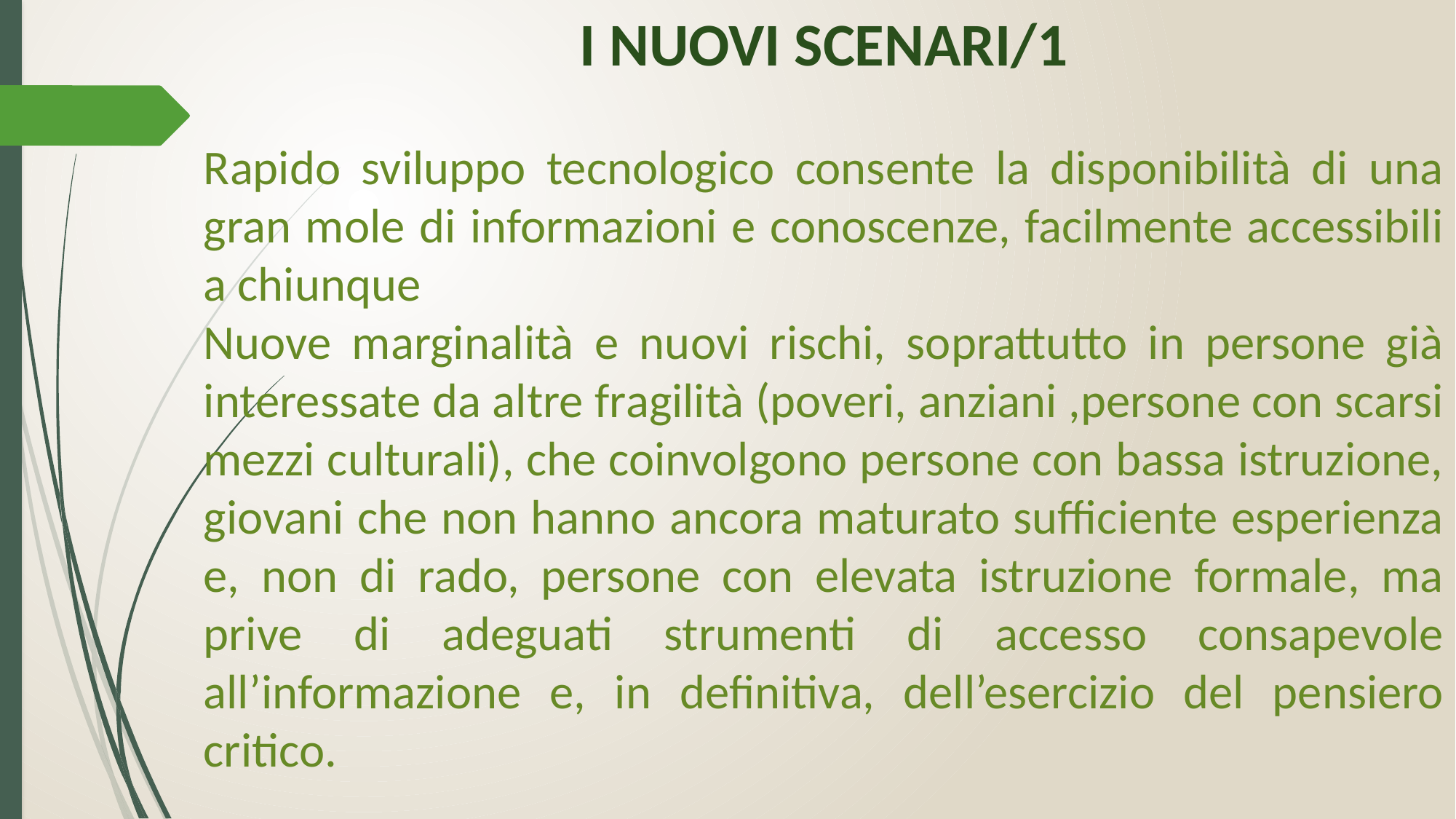

I NUOVI SCENARI/1

Rapido sviluppo tecnologico consente la disponibilità di una gran mole di informazioni e conoscenze, facilmente accessibili a chiunque
Nuove marginalità e nuovi rischi, soprattutto in persone già interessate da altre fragilità (poveri, anziani ,persone con scarsi mezzi culturali), che coinvolgono persone con bassa istruzione, giovani che non hanno ancora maturato sufficiente esperienza e, non di rado, persone con elevata istruzione formale, ma prive di adeguati strumenti di accesso consapevole all’informazione e, in definitiva, dell’esercizio del pensiero critico.